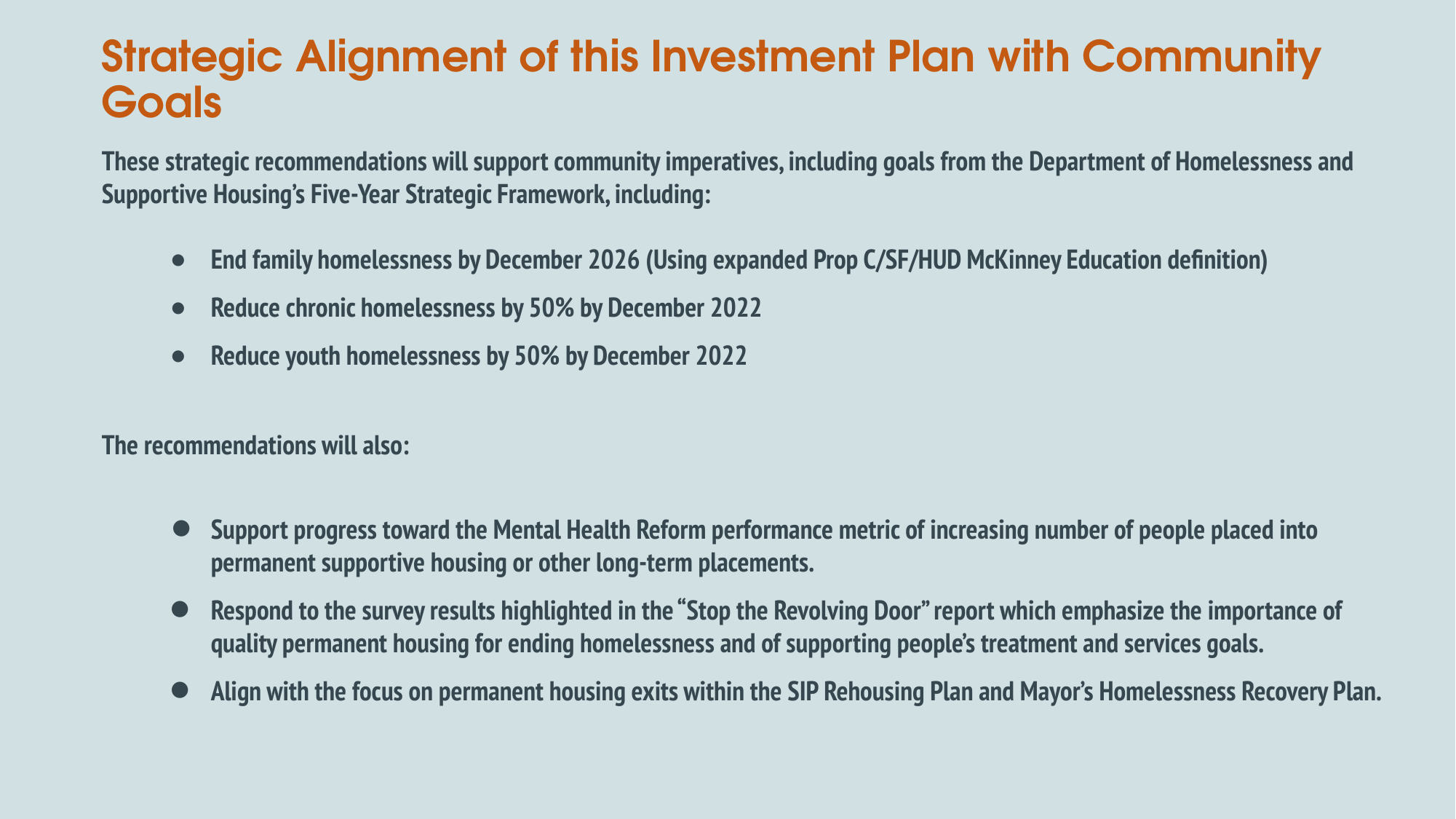

# Strategic Alignment of this Investment Plan with Community Goals

These strategic recommendations will support community imperatives, including goals from the Department of Homelessness and Supportive Housing’s Five-Year Strategic Framework, including:

End family homelessness by December 2026 (Using expanded Prop C/SF/HUD McKinney Education definition)
Reduce chronic homelessness by 50% by December 2022
Reduce youth homelessness by 50% by December 2022

The recommendations will also:

Support progress toward the Mental Health Reform performance metric of increasing number of people placed into permanent supportive housing or other long-term placements.
Respond to the survey results highlighted in the “Stop the Revolving Door” report which emphasize the importance of quality permanent housing for ending homelessness and of supporting people’s treatment and services goals.
Align with the focus on permanent housing exits within the SIP Rehousing Plan and Mayor’s Homelessness Recovery Plan.